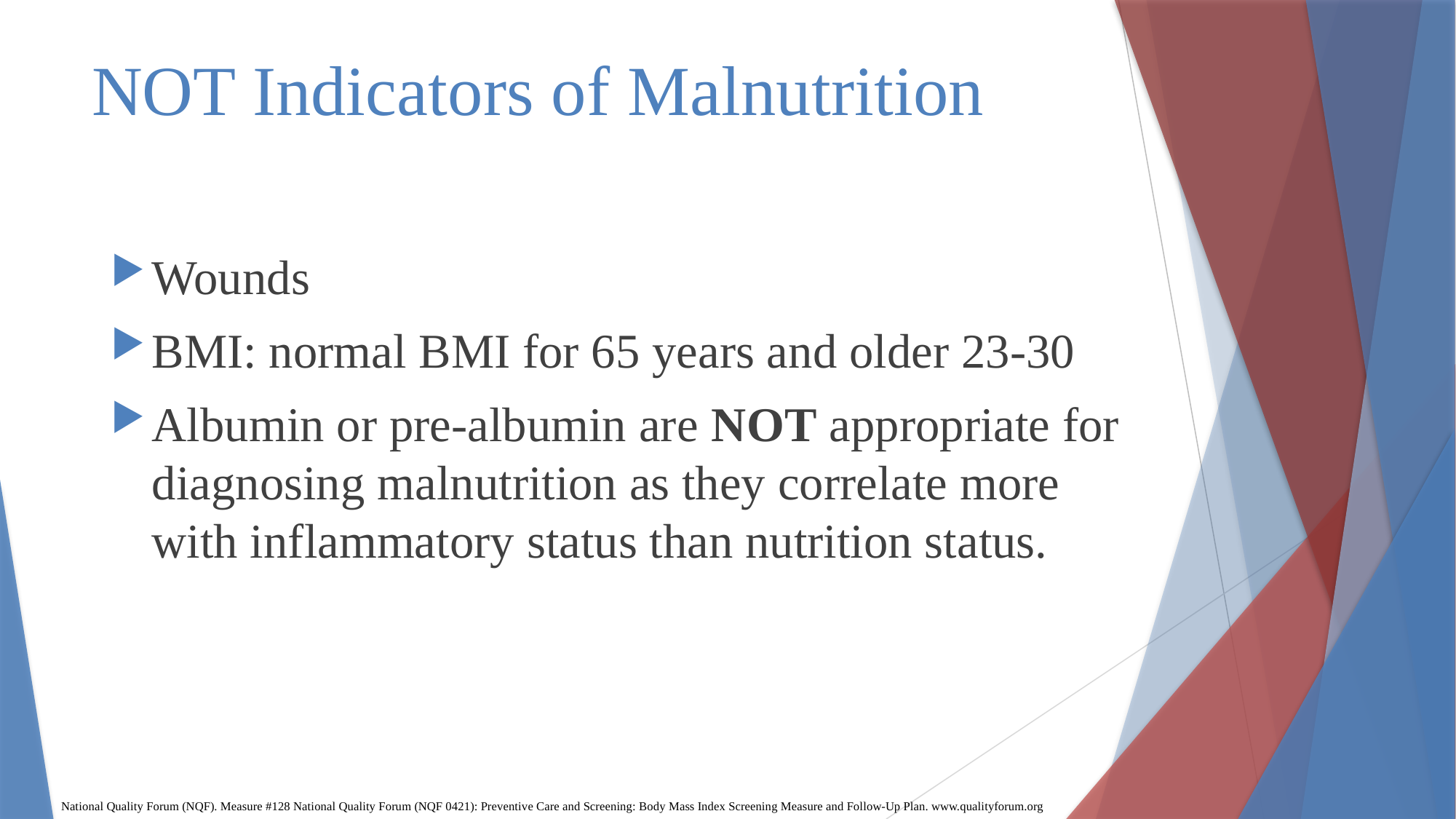

NOT Indicators of Malnutrition
Wounds
BMI: normal BMI for 65 years and older 23-30
Albumin or pre-albumin are NOT appropriate for diagnosing malnutrition as they correlate more with inflammatory status than nutrition status.
National Quality Forum (NQF). Measure #128 National Quality Forum (NQF 0421): Preventive Care and Screening: Body Mass Index Screening Measure and Follow-Up Plan. www.qualityforum.org